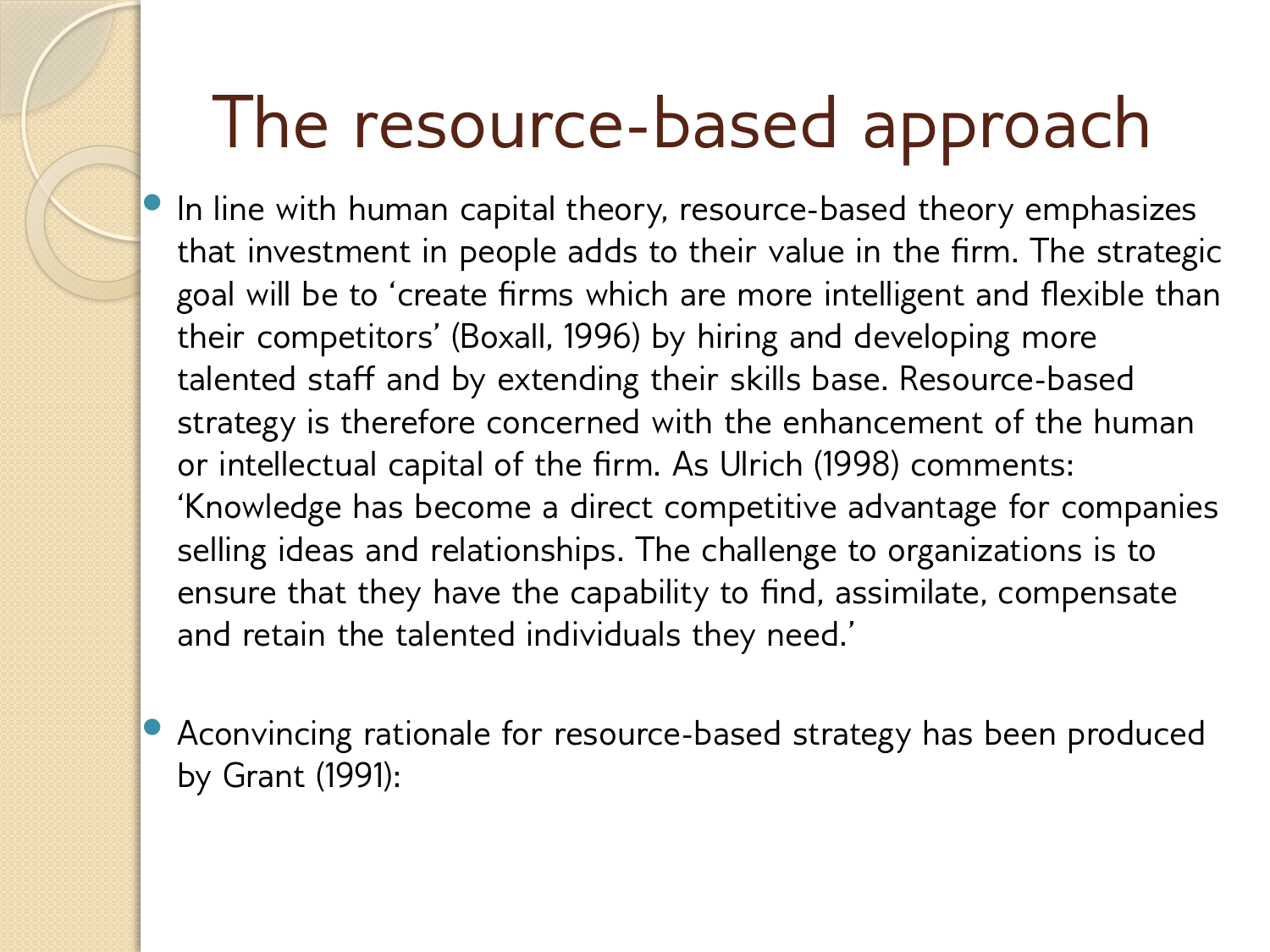

# The resource-based approach
In line with human capital theory, resource-based theory emphasizes that investment in people adds to their value in the firm. The strategic goal will be to ‘create firms which are more intelligent and flexible than their competitors’ (Boxall, 1996) by hiring and developing more talented staff and by extending their skills base. Resource-based strategy is therefore concerned with the enhancement of the human or intellectual capital of the firm. As Ulrich (1998) comments: ‘Knowledge has become a direct competitive advantage for companies selling ideas and relationships. The challenge to organizations is to ensure that they have the capability to find, assimilate, compensate and retain the talented individuals they need.’

Aconvincing rationale for resource-based strategy has been produced by Grant (1991):